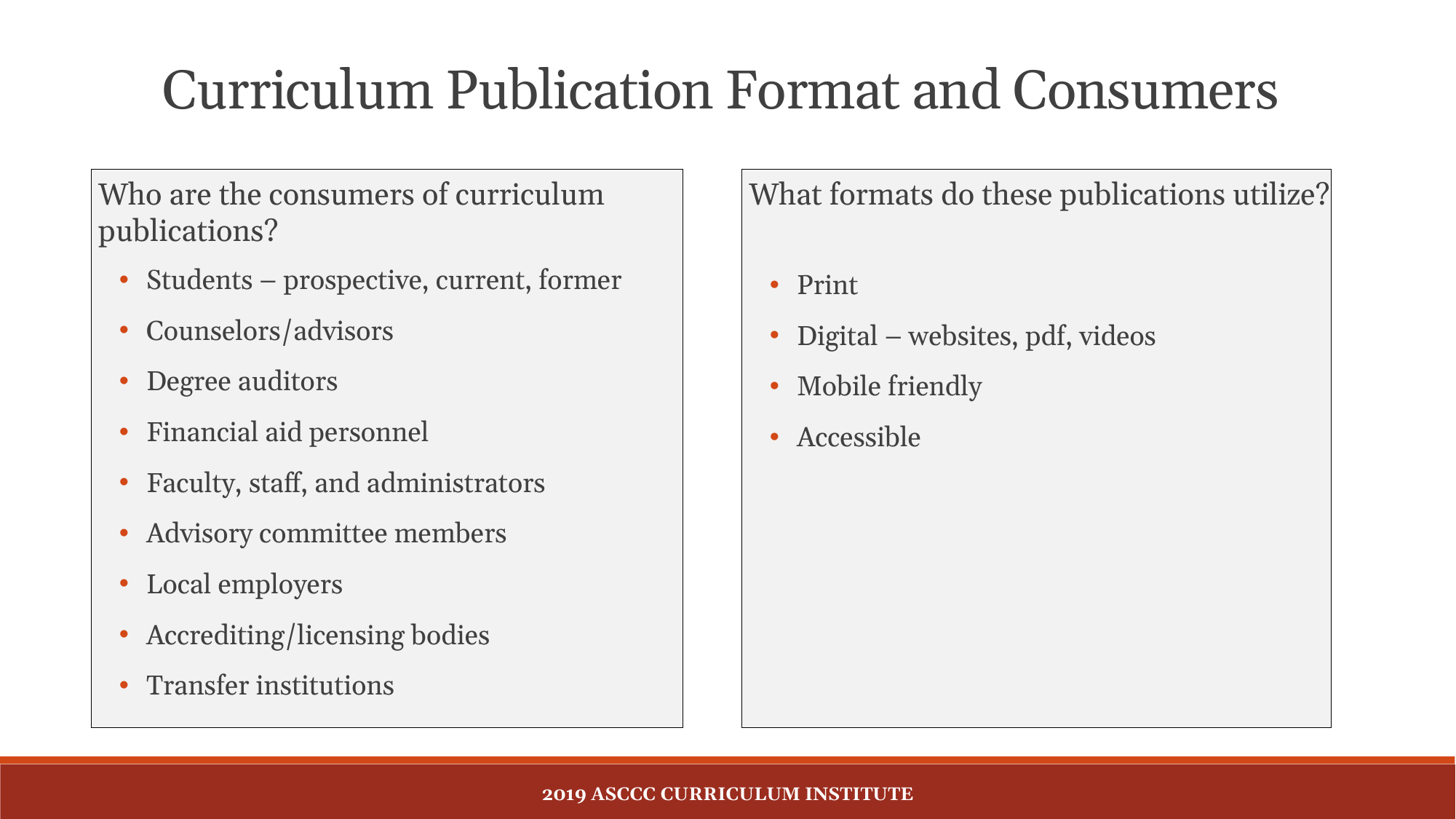

Curriculum Publication Format and Consumers
Who are the consumers of curriculum publications?
Students – prospective, current, former
Counselors/advisors
Degree auditors
Financial aid personnel
Faculty, staff, and administrators
Advisory committee members
Local employers
Accrediting/licensing bodies
Transfer institutions

What formats do these publications utilize?

Print
Digital – websites, pdf, videos
Mobile friendly
Accessible

2019 ASCCC Curriculum Institute